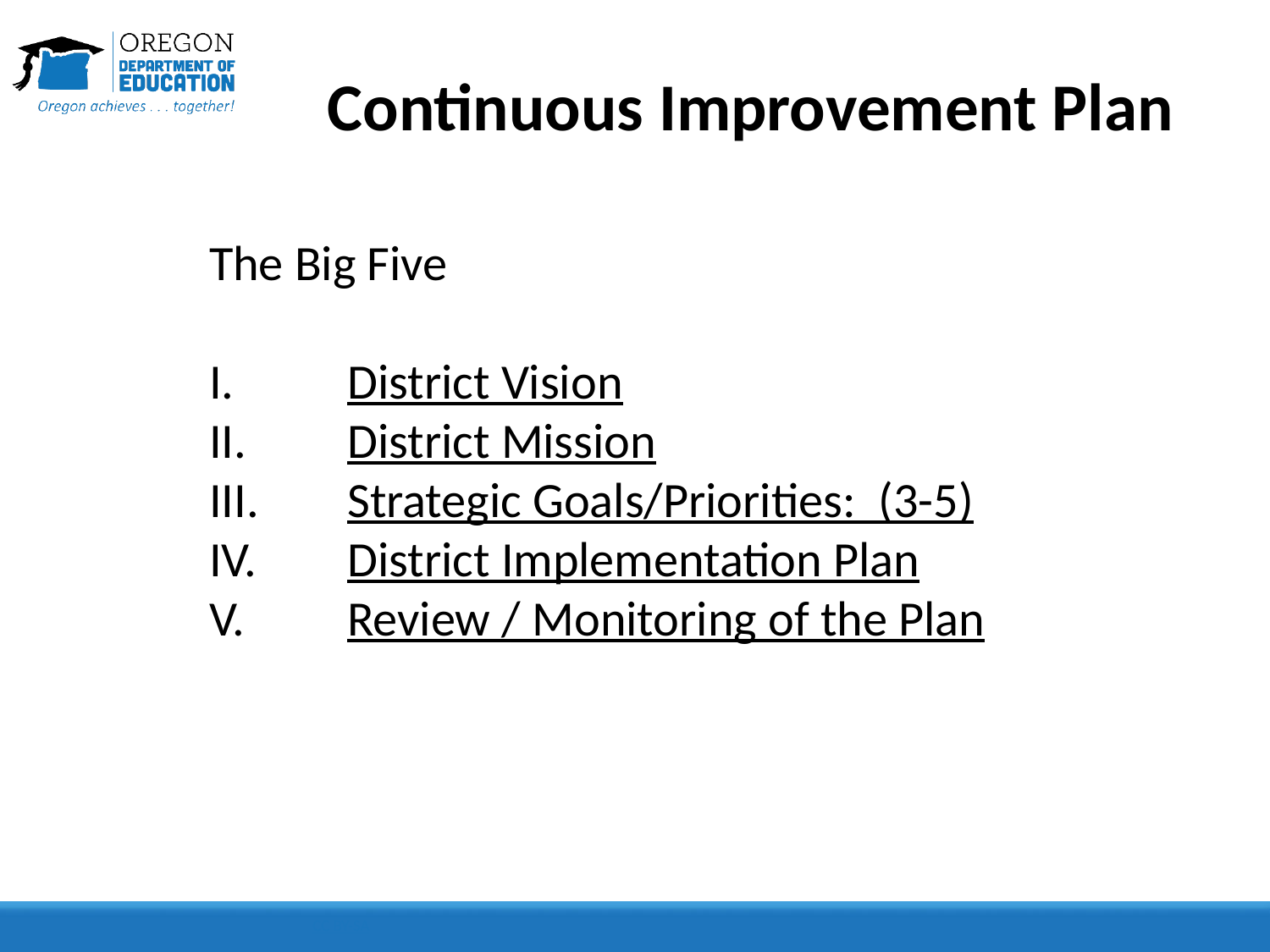

# Continuous Improvement Plan
The Big Five

I.        	 District Vision
II.       	 District Mission
III.	 Strategic Goals/Priorities:  (3-5)
IV.       	 District Implementation Plan
V.      	 Review / Monitoring of the Plan
CC BY-SA